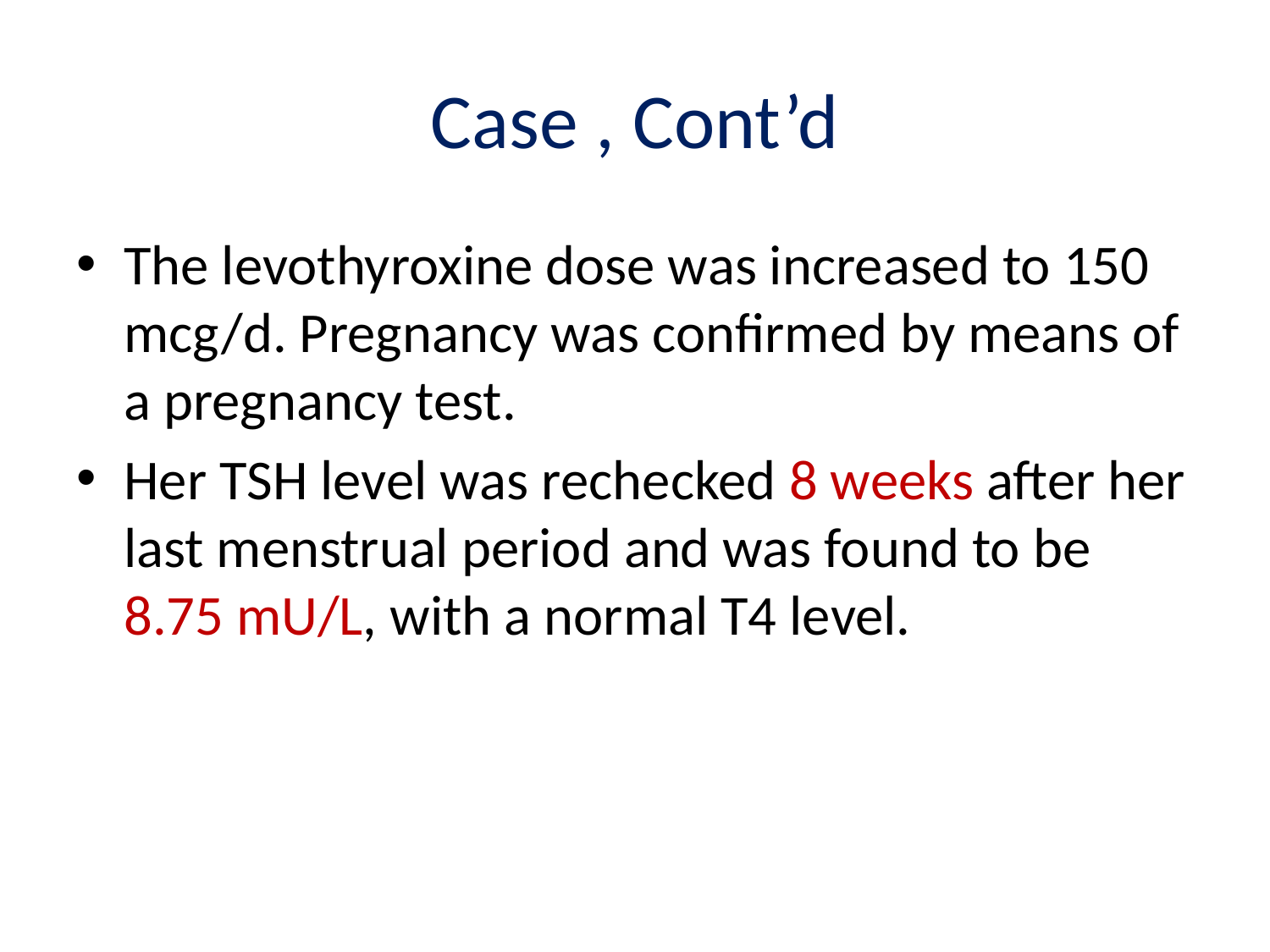

# Case , Cont’d
The levothyroxine dose was increased to 150 mcg/d. Pregnancy was confirmed by means of a pregnancy test.
Her TSH level was rechecked 8 weeks after her last menstrual period and was found to be 8.75 mU/L, with a normal T4 level.